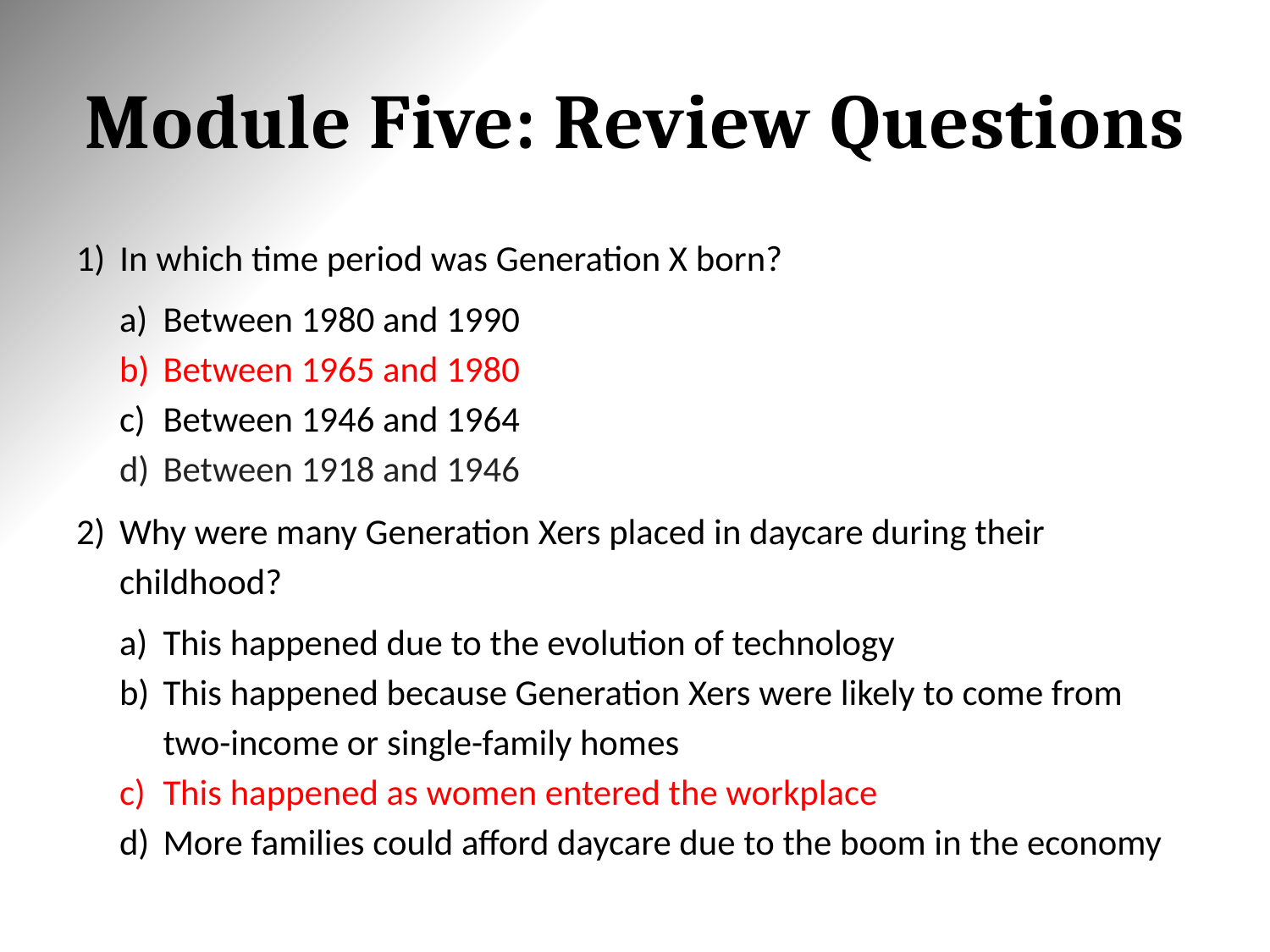

# Module Five: Review Questions
In which time period was Generation X born?
Between 1980 and 1990
Between 1965 and 1980
Between 1946 and 1964
Between 1918 and 1946
Why were many Generation Xers placed in daycare during their childhood?
This happened due to the evolution of technology
This happened because Generation Xers were likely to come from two-income or single-family homes
This happened as women entered the workplace
More families could afford daycare due to the boom in the economy